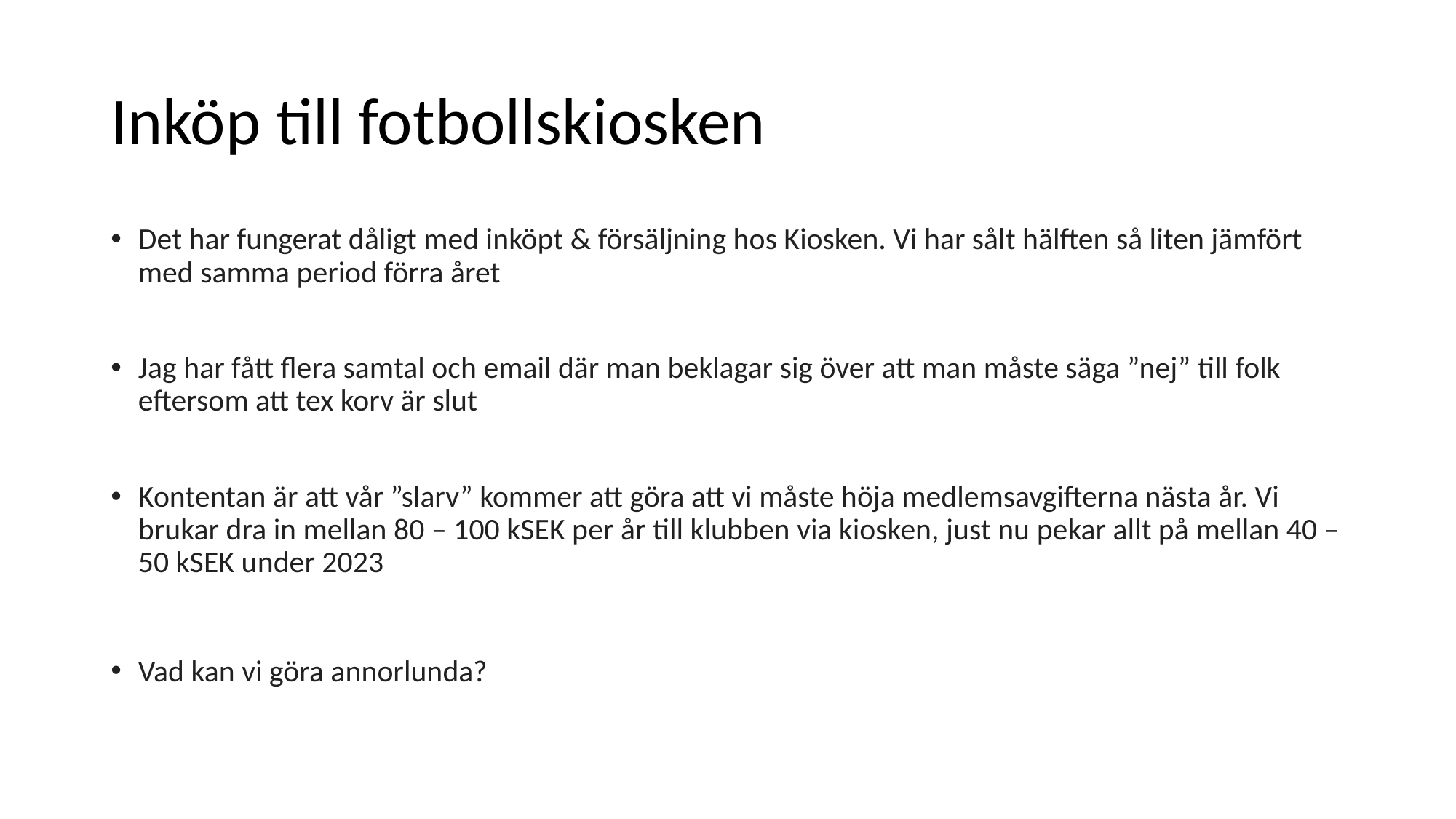

# Inköp till fotbollskiosken
Det har fungerat dåligt med inköpt & försäljning hos Kiosken. Vi har sålt hälften så liten jämfört med samma period förra året

Jag har fått flera samtal och email där man beklagar sig över att man måste säga ”nej” till folk eftersom att tex korv är slut

Kontentan är att vår ”slarv” kommer att göra att vi måste höja medlemsavgifterna nästa år. Vi brukar dra in mellan 80 – 100 kSEK per år till klubben via kiosken, just nu pekar allt på mellan 40 – 50 kSEK under 2023

Vad kan vi göra annorlunda?